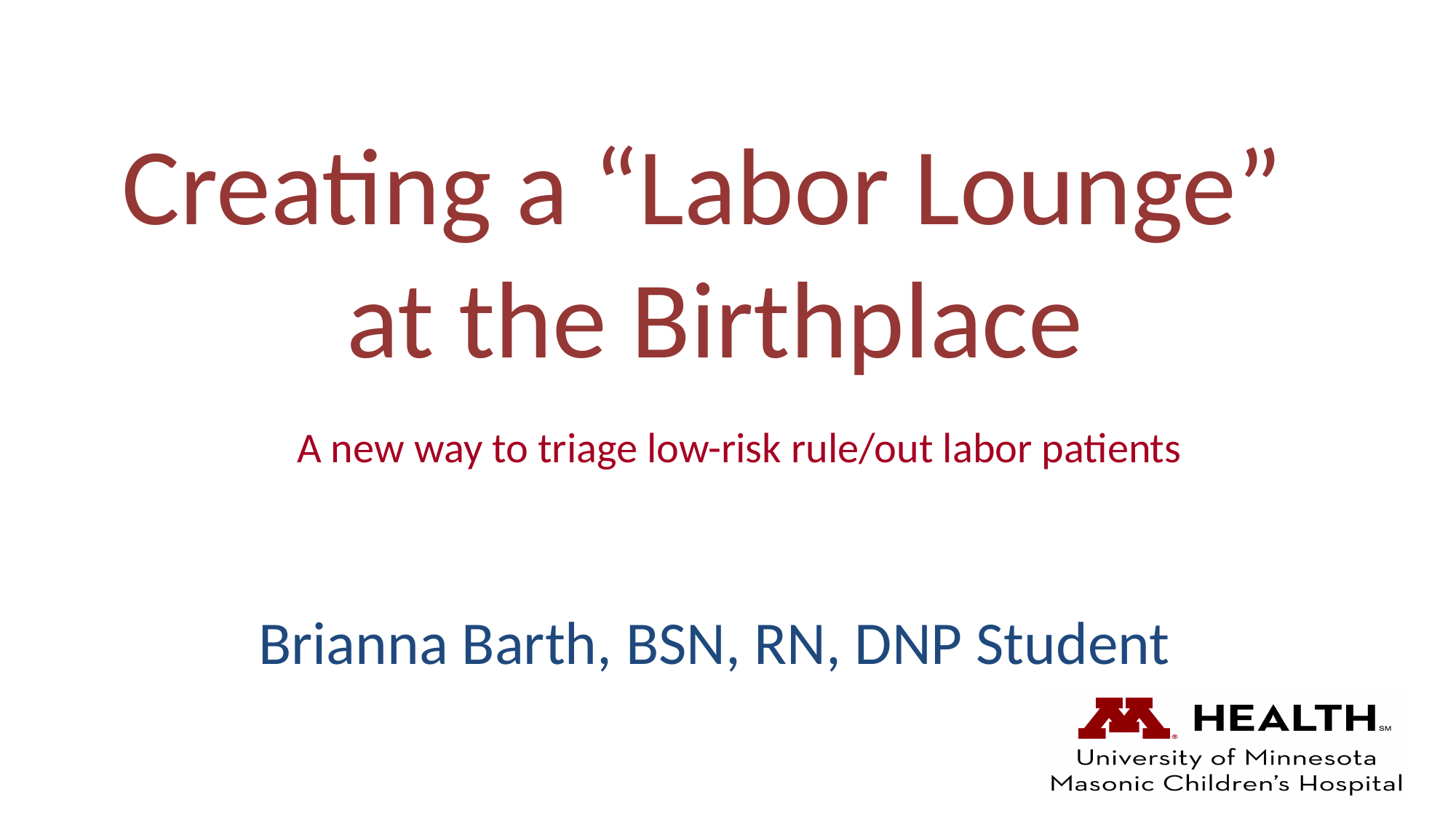

Creating a “Labor Lounge”
at the Birthplace
# A new way to triage low-risk rule/out labor patients
Brianna Barth, BSN, RN, DNP Student